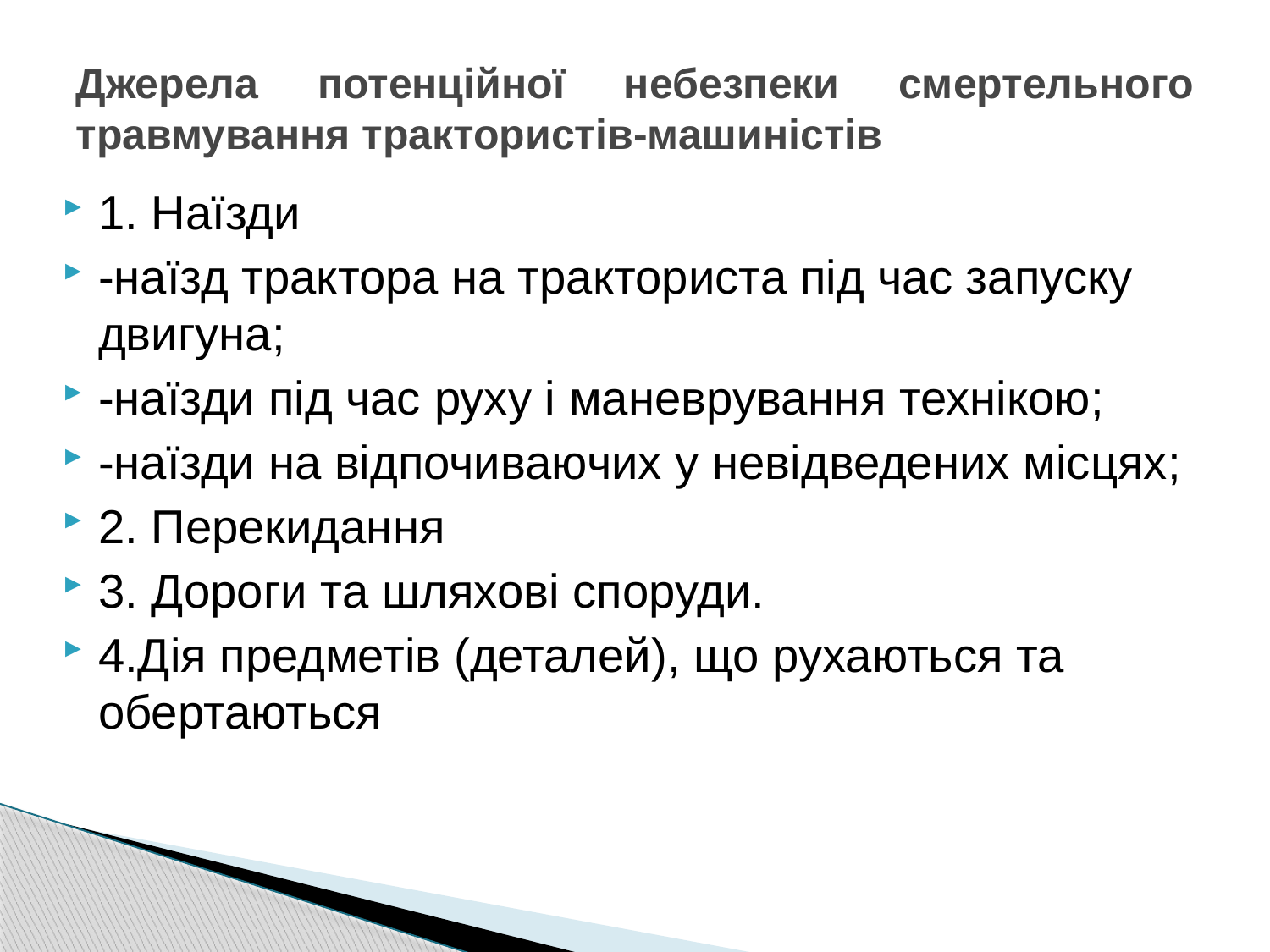

# Джерела потенційної небезпеки смертельного травмування трактористів-машиністів
1. Наїзди
-наїзд трактора на тракториста під час запуску двигуна;
-наїзди під час руху і маневрування технікою;
-наїзди на відпочиваючих у невідведених місцях;
2. Перекидання
3. Дороги та шляхові споруди.
4.Дія предметів (деталей), що рухаються та обертаються